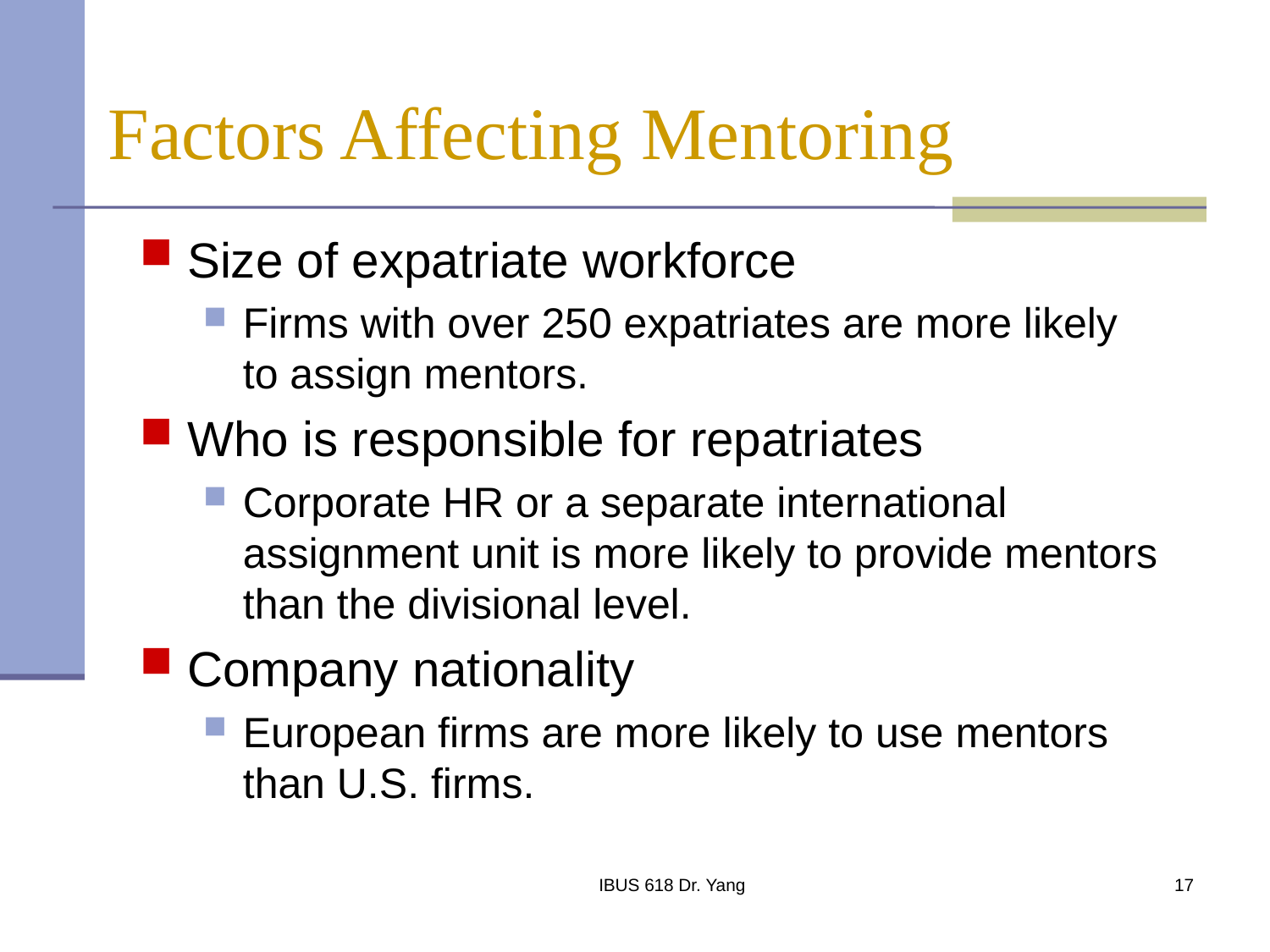

# Factors Affecting Mentoring
Size of expatriate workforce
Firms with over 250 expatriates are more likely to assign mentors.
Who is responsible for repatriates
Corporate HR or a separate international assignment unit is more likely to provide mentors than the divisional level.
Company nationality
European firms are more likely to use mentors than U.S. firms.
IBUS 618 Dr. Yang
17